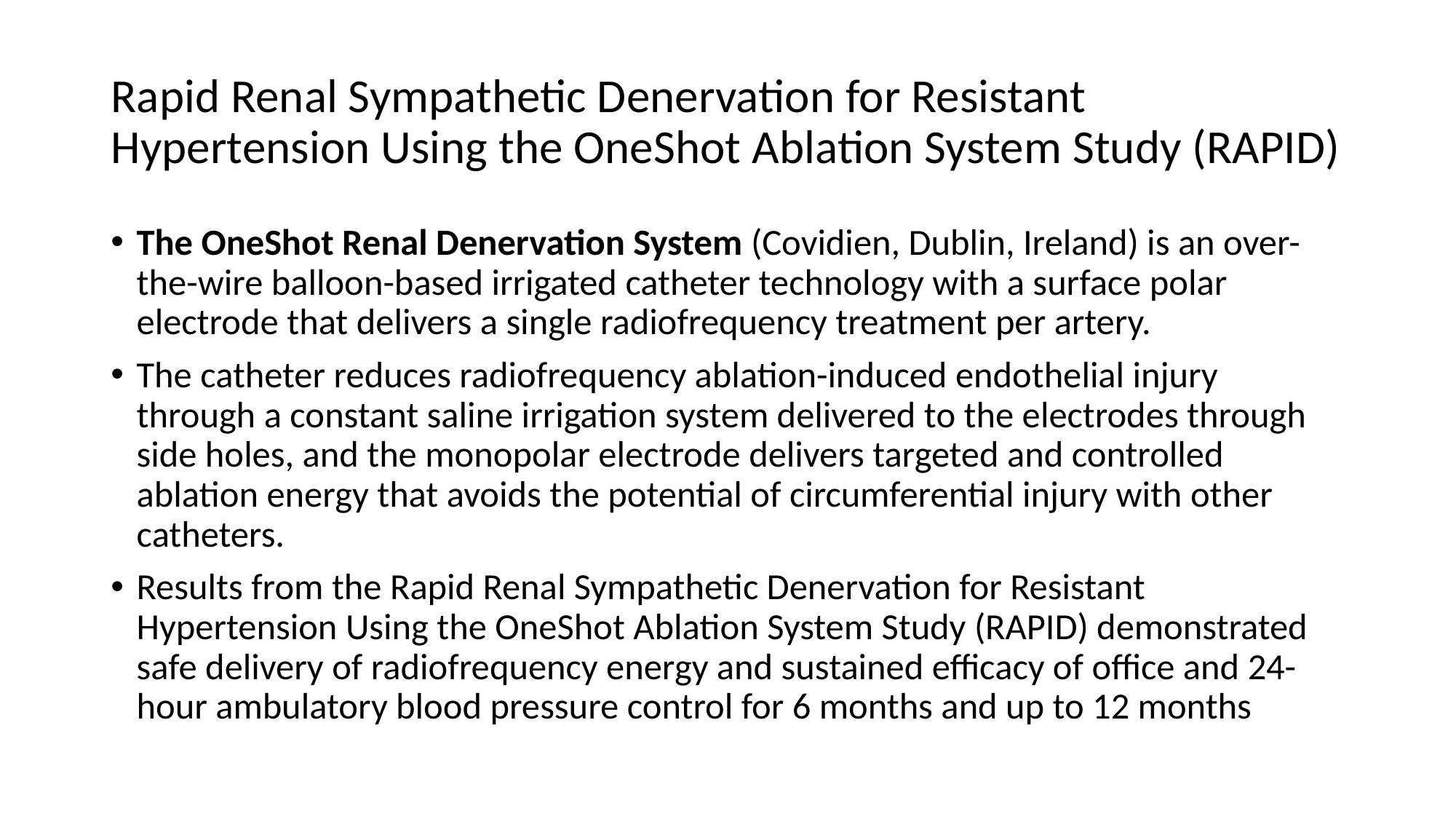

# Rapid Renal Sympathetic Denervation for Resistant Hypertension Using the OneShot Ablation System Study (RAPID)
The OneShot Renal Denervation System (Covidien, Dublin, Ireland) is an over-the-wire balloon-based irrigated catheter technology with a surface polar electrode that delivers a single radiofrequency treatment per artery.
The catheter reduces radiofrequency ablation-induced endothelial injury through a constant saline irrigation system delivered to the electrodes through side holes, and the monopolar electrode delivers targeted and controlled ablation energy that avoids the potential of circumferential injury with other catheters.
Results from the Rapid Renal Sympathetic Denervation for Resistant Hypertension Using the OneShot Ablation System Study (RAPID) demonstrated safe delivery of radiofrequency energy and sustained efficacy of office and 24-hour ambulatory blood pressure control for 6 months and up to 12 months